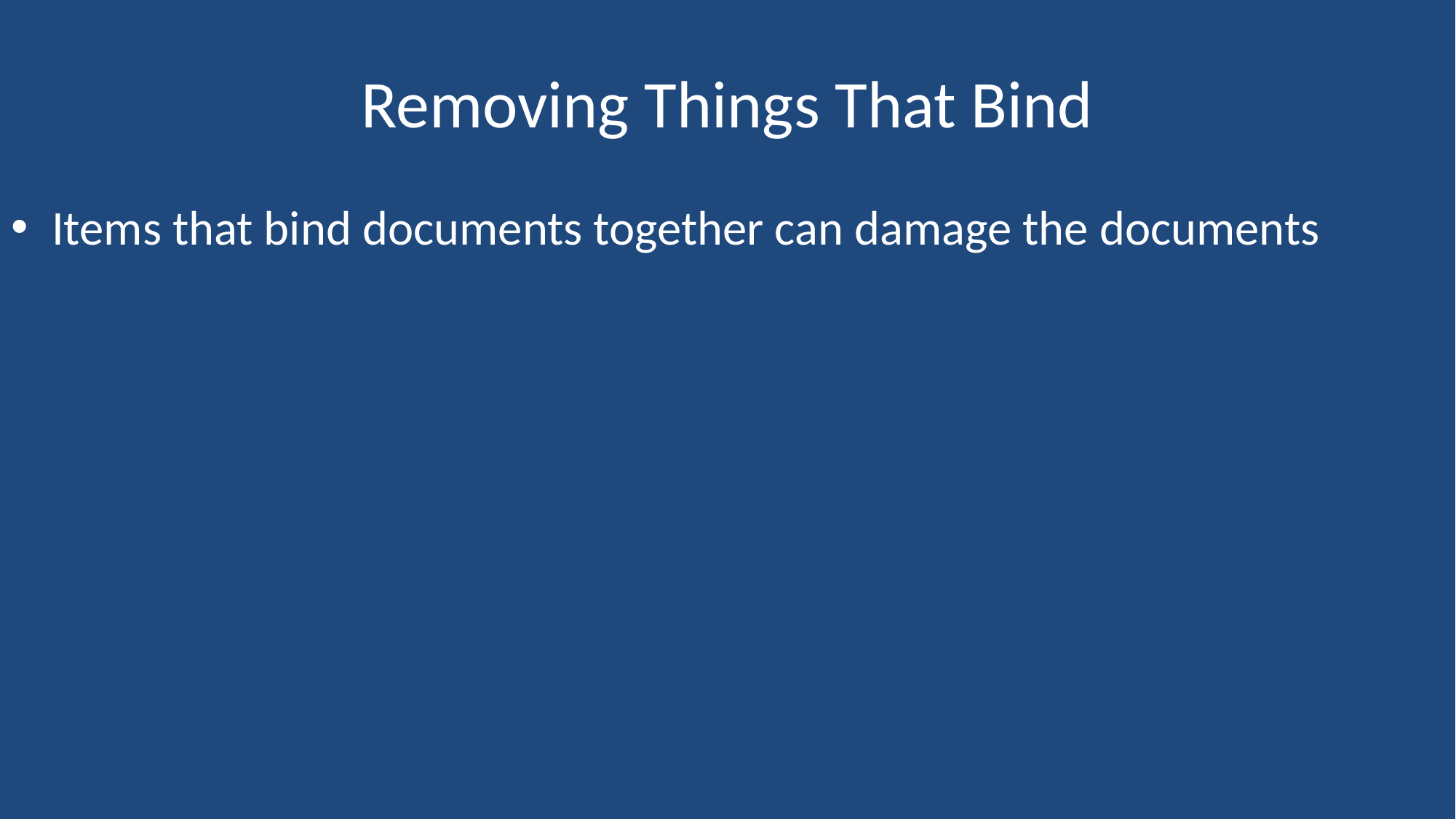

# Removing Things That Bind
Items that bind documents together can damage the documents